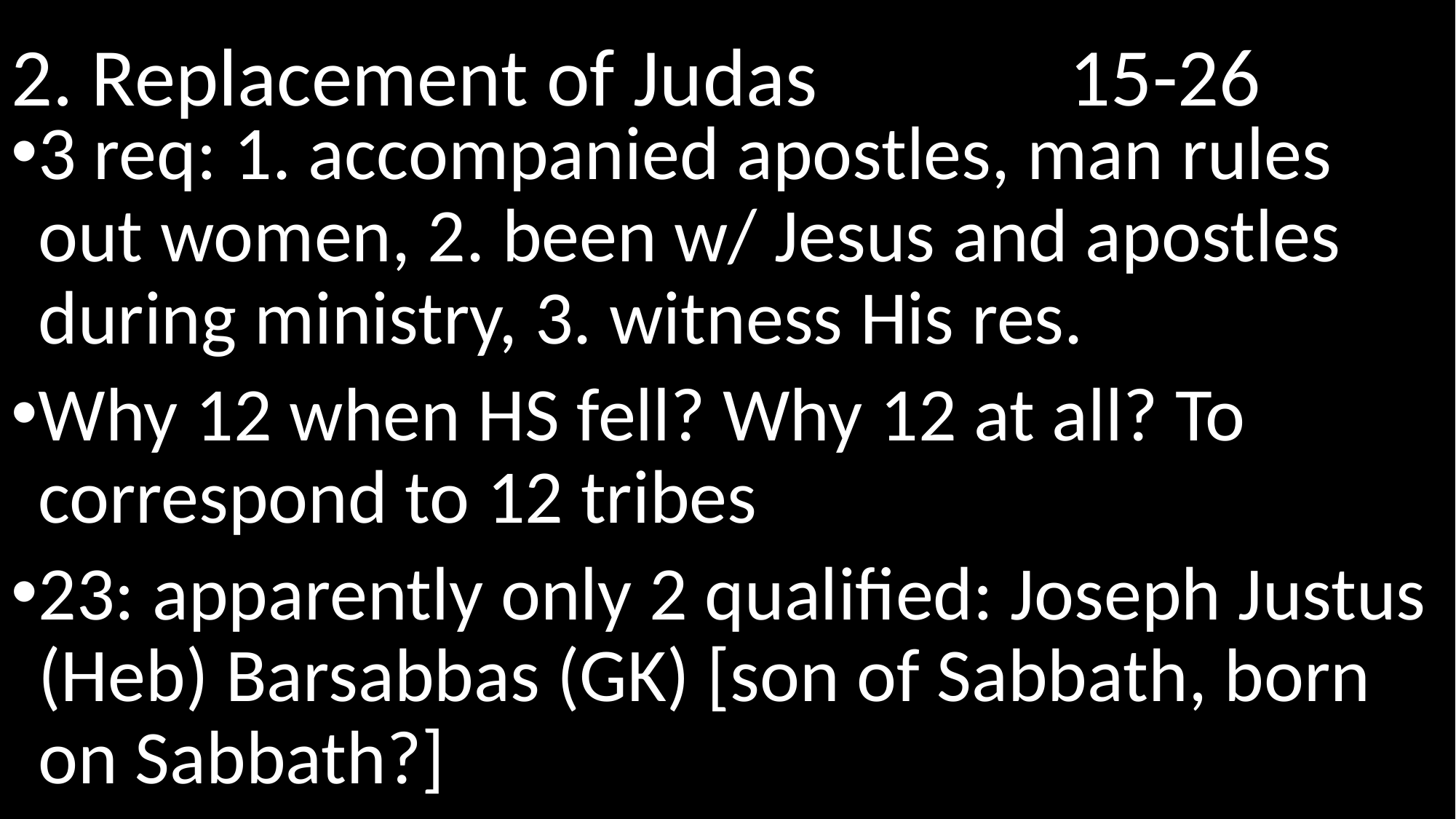

# 2. Replacement of Judas		    15-26
3 req: 1. accompanied apostles, man rules out women, 2. been w/ Jesus and apostles during ministry, 3. witness His res.
Why 12 when HS fell? Why 12 at all? To correspond to 12 tribes
23: apparently only 2 qualified: Joseph Justus (Heb) Barsabbas (GK) [son of Sabbath, born on Sabbath?]